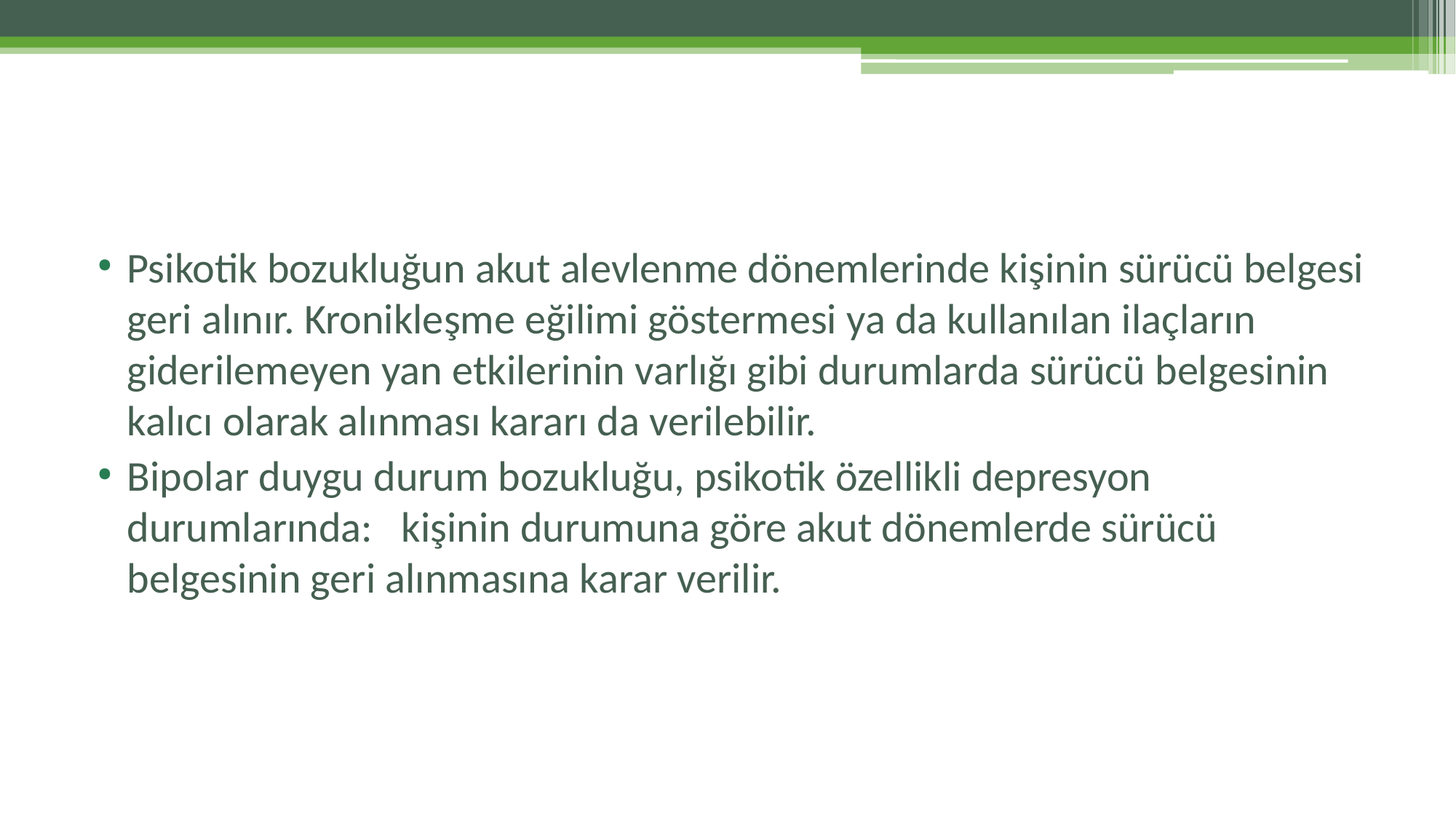

#
Psikotik bozukluğun akut alevlenme dönemlerinde kişinin sürücü belgesi geri alınır. Kronikleşme eğilimi göstermesi ya da kullanılan ilaçların giderilemeyen yan etkilerinin varlığı gibi durumlarda sürücü belgesinin kalıcı olarak alınması kararı da verilebilir.
Bipolar duygu durum bozukluğu, psikotik özellikli depresyon durumlarında:   kişinin durumuna göre akut dönemlerde sürücü belgesinin geri alınmasına karar verilir.